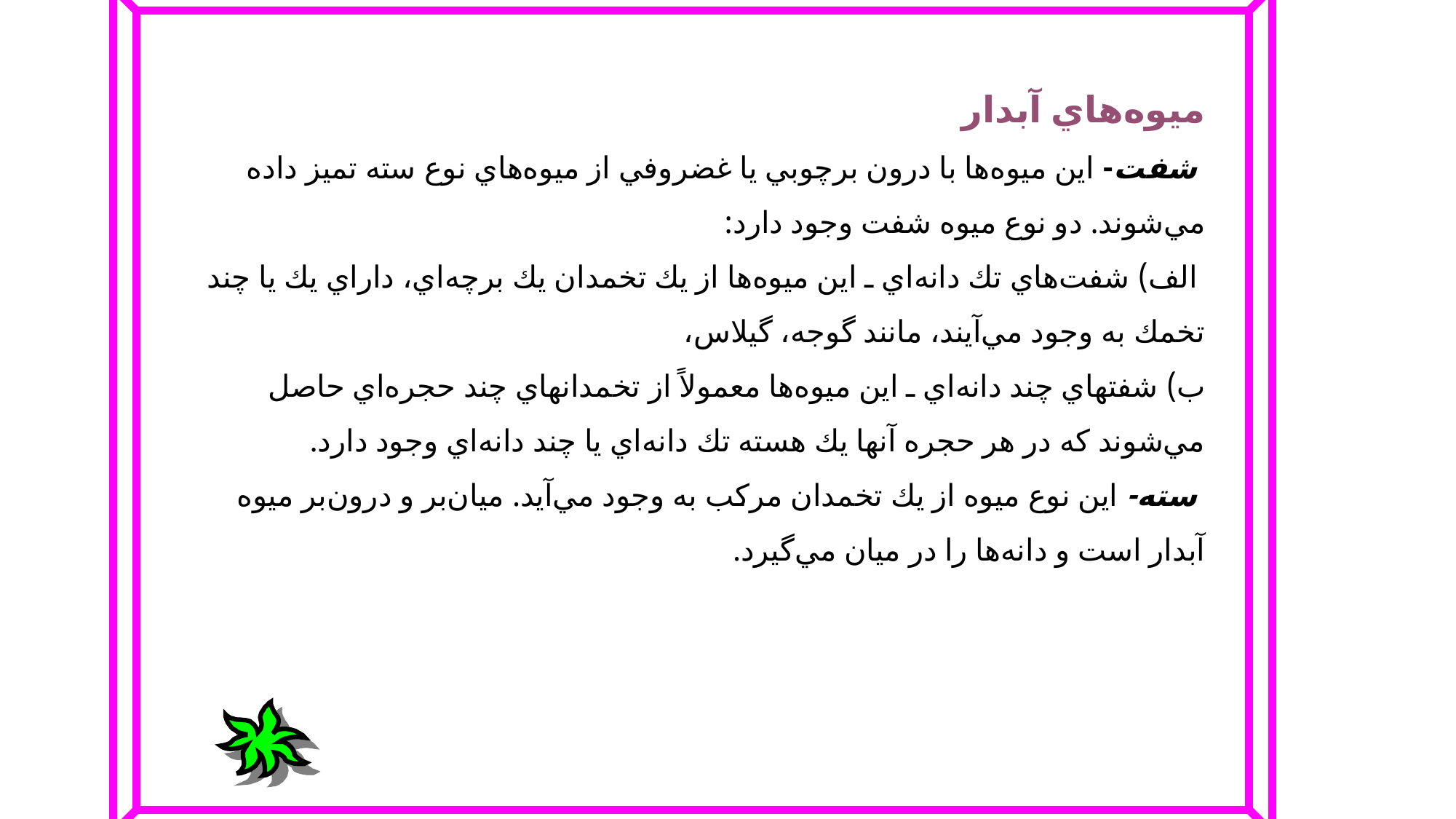

ميوه‌هاي‌ آبدار
 شفت‌- اين‌ ميوه‌ها با درون‌ برچوبي‌ يا غضروفي‌ از ميوه‌هاي‌ نوع‌ سته‌ تميز داده‌ مي‌شوند. دو نوع‌ ميوه‌ شفت‌ وجود دارد:
	 الف‌) شفت‌هاي‌ تك‌ دانه‌اي‌ ـ اين‌ ميوه‌ها از يك‌ تخمدان‌ يك‌ برچه‌اي‌، داراي‌ يك‌ يا چند تخمك‌ به‌ وجود مي‌آيند، مانند گوجه‌، گيلاس‌،
	ب‌) شفتهاي‌ چند دانه‌اي‌ ـ اين‌ ميوه‌ها معمولاً از تخمدانهاي‌ چند حجره‌اي‌ حاصل‌ مي‌شوند كه‌ در هر حجره‌ آنها يك‌ هسته‌ تك‌ دانه‌اي‌ يا چند دانه‌اي‌ وجود دارد.
 سته‌- اين‌ نوع‌ ميوه‌ از يك‌ تخمدان‌ مركب‌ به‌ وجود مي‌آيد. ميان‌بر و درون‌بر ميوه‌ آبدار است‌ و دانه‌ها را در ميان‌ مي‌گيرد.